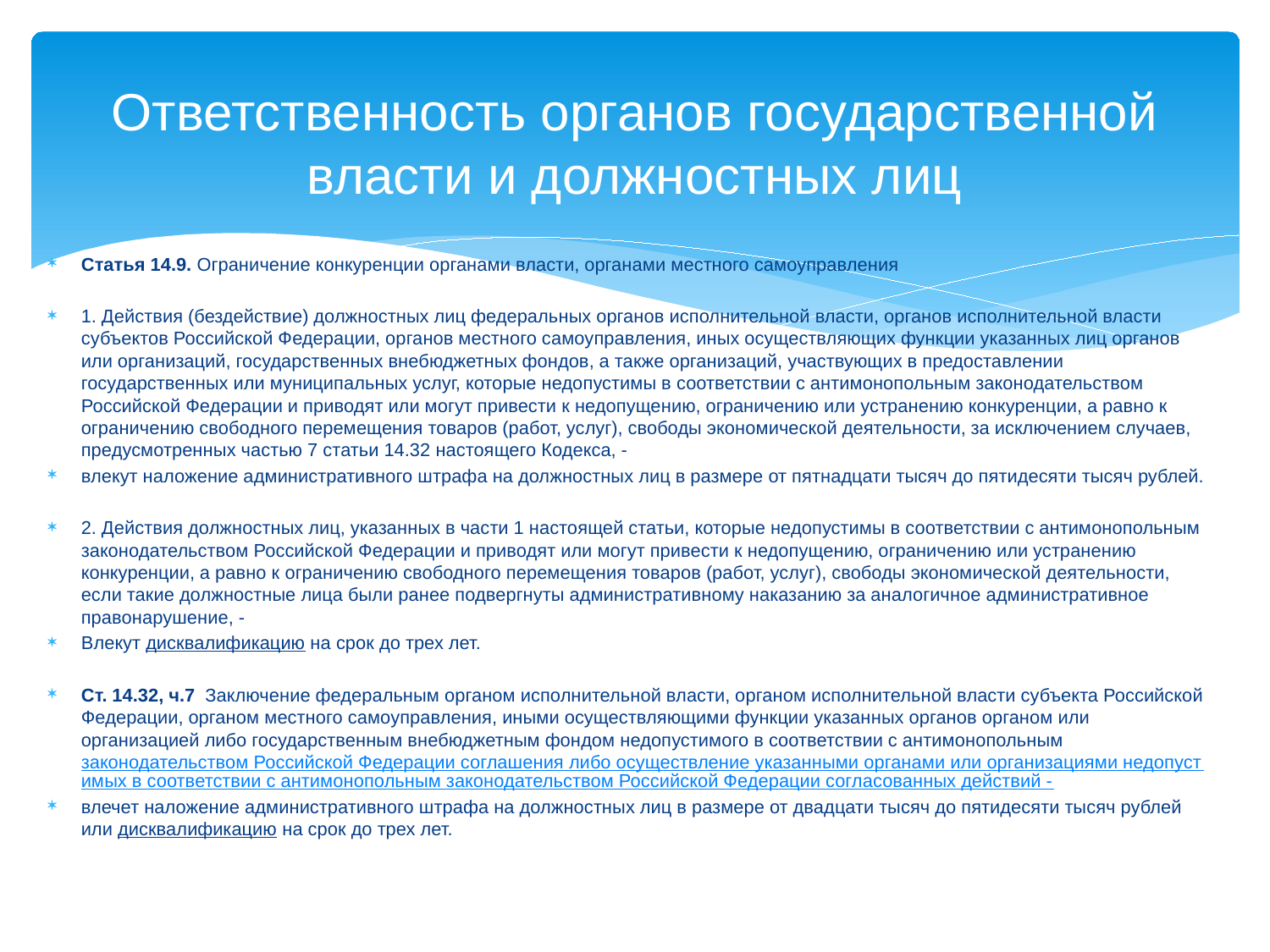

# Ответственность органов государственной власти и должностных лиц
Статья 14.9. Ограничение конкуренции органами власти, органами местного самоуправления

1. Действия (бездействие) должностных лиц федеральных органов исполнительной власти, органов исполнительной власти субъектов Российской Федерации, органов местного самоуправления, иных осуществляющих функции указанных лиц органов или организаций, государственных внебюджетных фондов, а также организаций, участвующих в предоставлении государственных или муниципальных услуг, которые недопустимы в соответствии с антимонопольным законодательством Российской Федерации и приводят или могут привести к недопущению, ограничению или устранению конкуренции, а равно к ограничению свободного перемещения товаров (работ, услуг), свободы экономической деятельности, за исключением случаев, предусмотренных частью 7 статьи 14.32 настоящего Кодекса, -
влекут наложение административного штрафа на должностных лиц в размере от пятнадцати тысяч до пятидесяти тысяч рублей.

2. Действия должностных лиц, указанных в части 1 настоящей статьи, которые недопустимы в соответствии с антимонопольным законодательством Российской Федерации и приводят или могут привести к недопущению, ограничению или устранению конкуренции, а равно к ограничению свободного перемещения товаров (работ, услуг), свободы экономической деятельности, если такие должностные лица были ранее подвергнуты административному наказанию за аналогичное административное правонарушение, -
Влекут дисквалификацию на срок до трех лет.

Ст. 14.32, ч.7  Заключение федеральным органом исполнительной власти, органом исполнительной власти субъекта Российской Федерации, органом местного самоуправления, иными осуществляющими функции указанных органов органом или организацией либо государственным внебюджетным фондом недопустимого в соответствии с антимонопольным законодательством Российской Федерации соглашения либо осуществление указанными органами или организациями недопустимых в соответствии с антимонопольным законодательством Российской Федерации согласованных действий -
влечет наложение административного штрафа на должностных лиц в размере от двадцати тысяч до пятидесяти тысяч рублей или дисквалификацию на срок до трех лет.